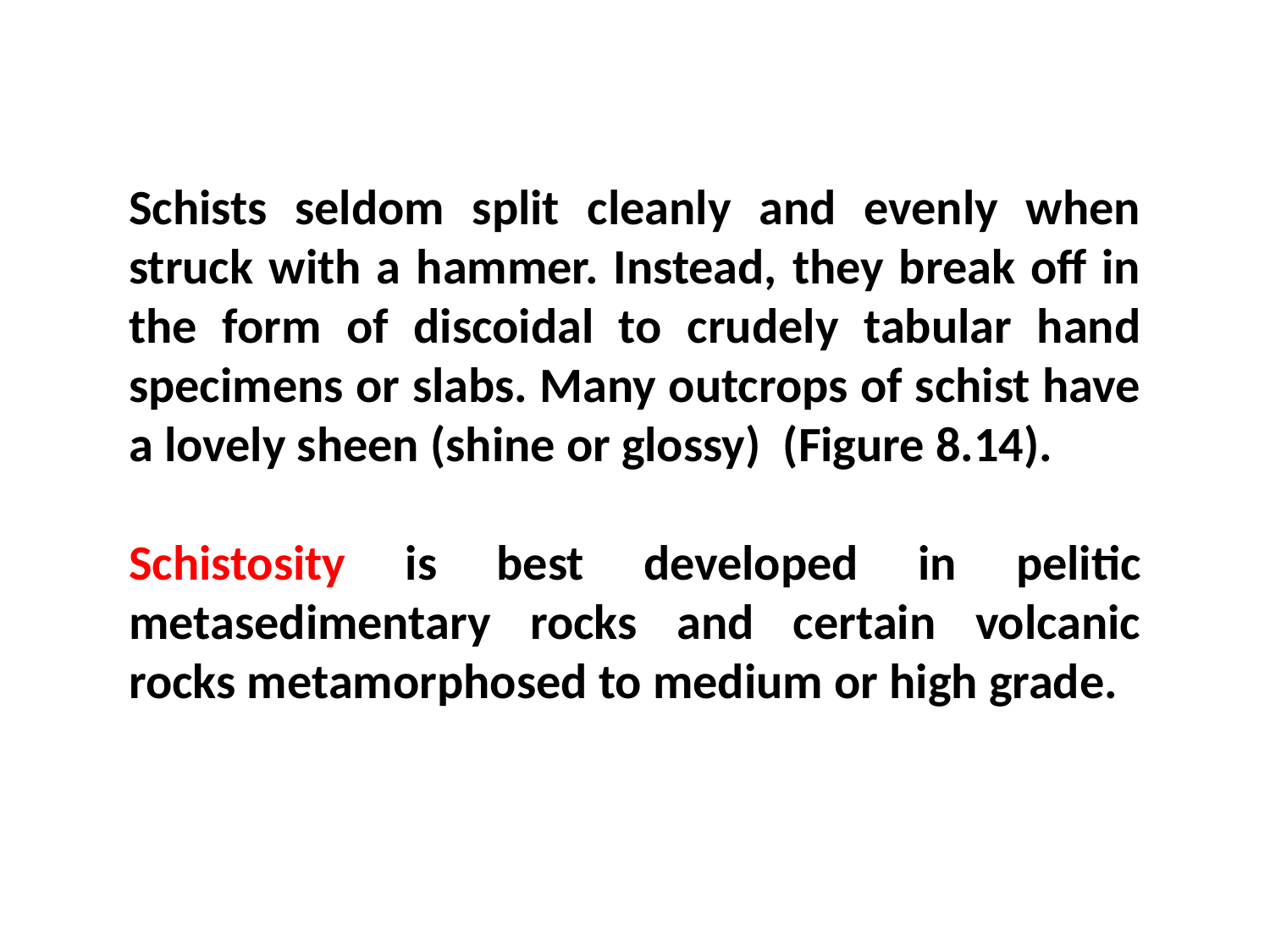

Schists seldom split cleanly and evenly when struck with a hammer. Instead, they break off in the form of discoidal to crudely tabular hand specimens or slabs. Many outcrops of schist have a lovely sheen (shine or glossy)  (Figure 8.14).

Schistosity is best developed in pelitic metasedimentary rocks and certain volcanic rocks metamorphosed to medium or high grade.